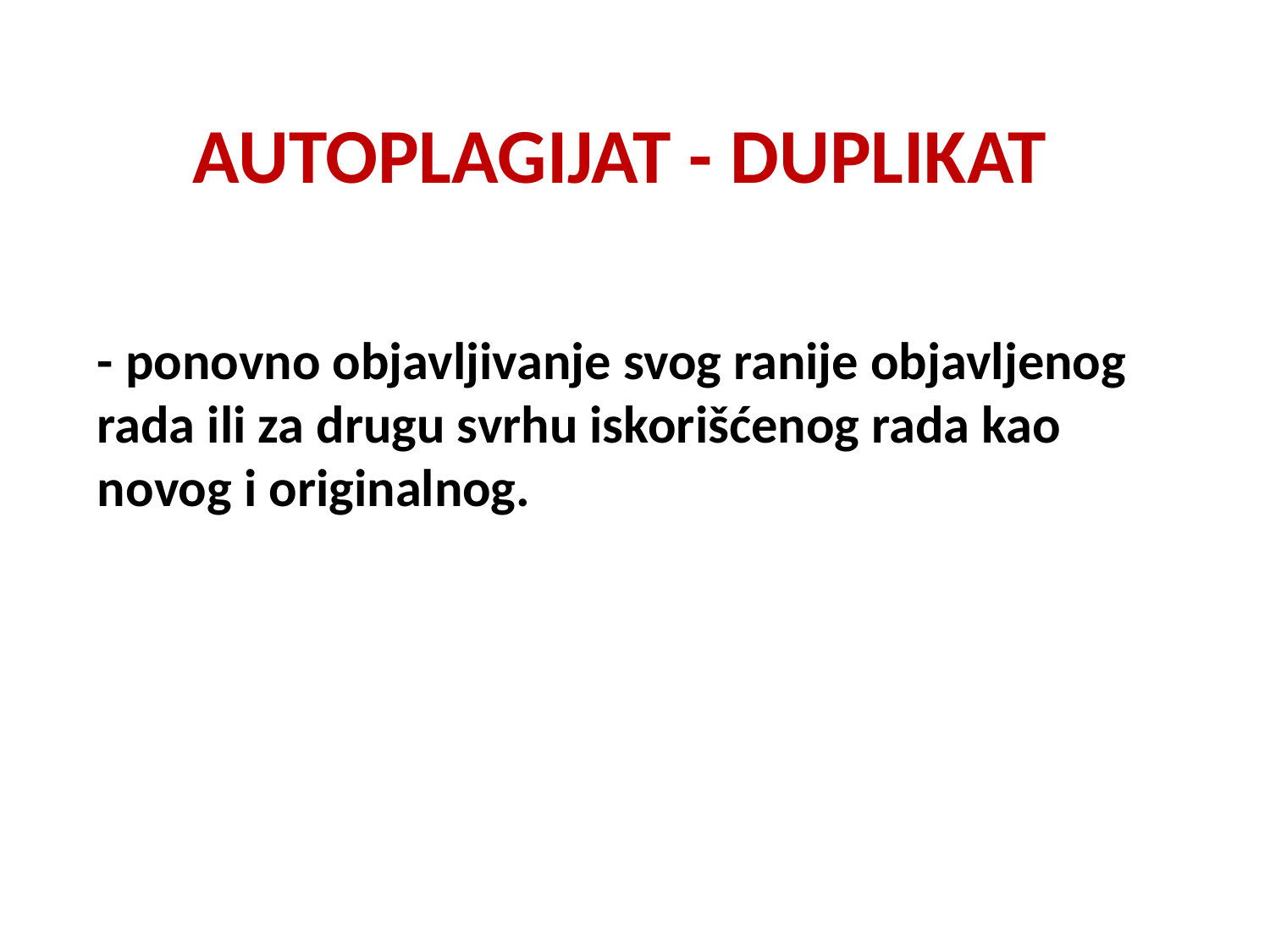

AUTOPLAGIJAT - DUPLIKAT
- ponovno objavljivanje svog ranije objavljenog rada ili za drugu svrhu iskorišćenog rada kao novog i originalnog.